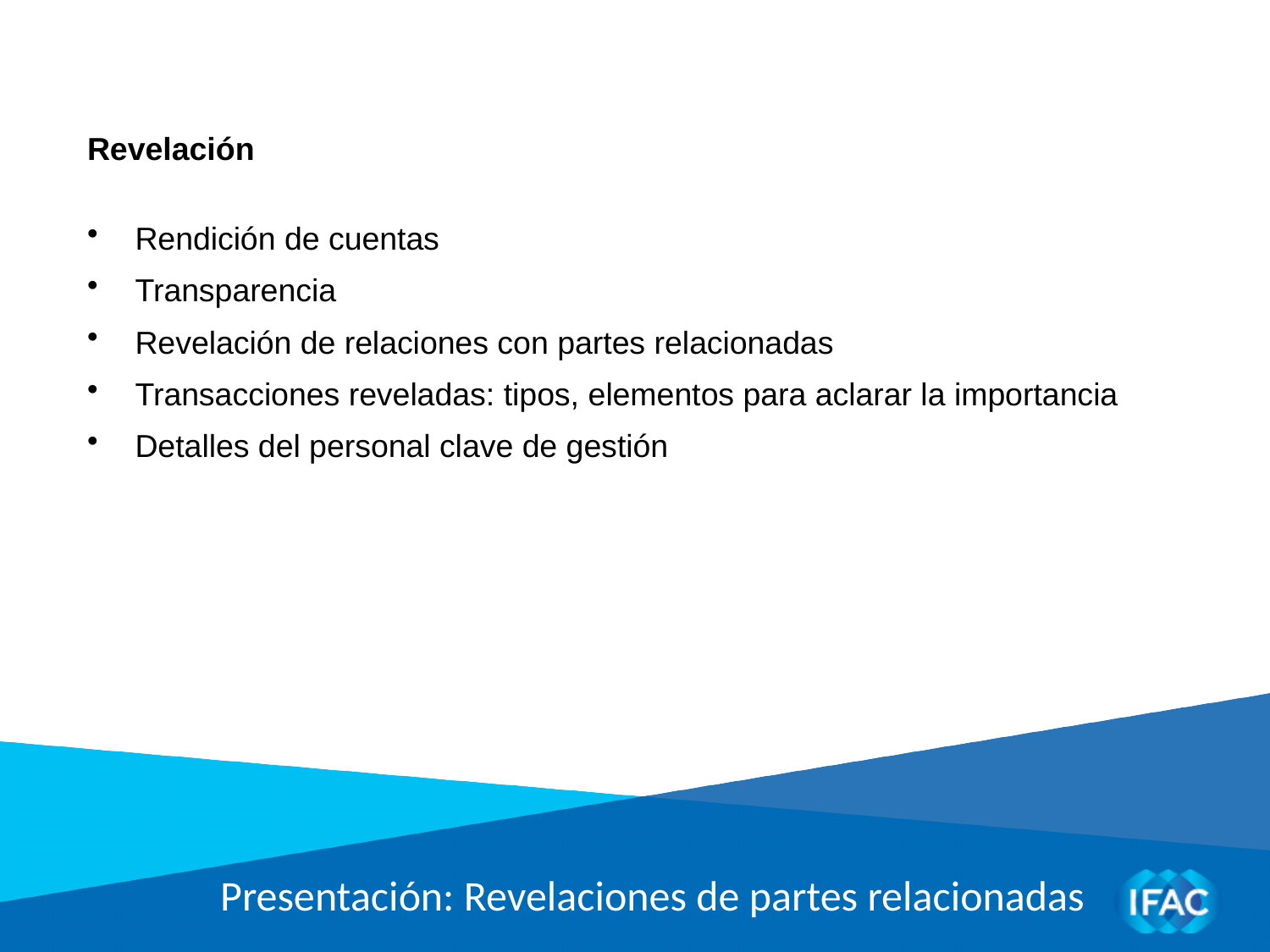

Revelación

Rendición de cuentas
Transparencia
Revelación de relaciones con partes relacionadas
Transacciones reveladas: tipos, elementos para aclarar la importancia
Detalles del personal clave de gestión

Presentación: Revelaciones de partes relacionadas